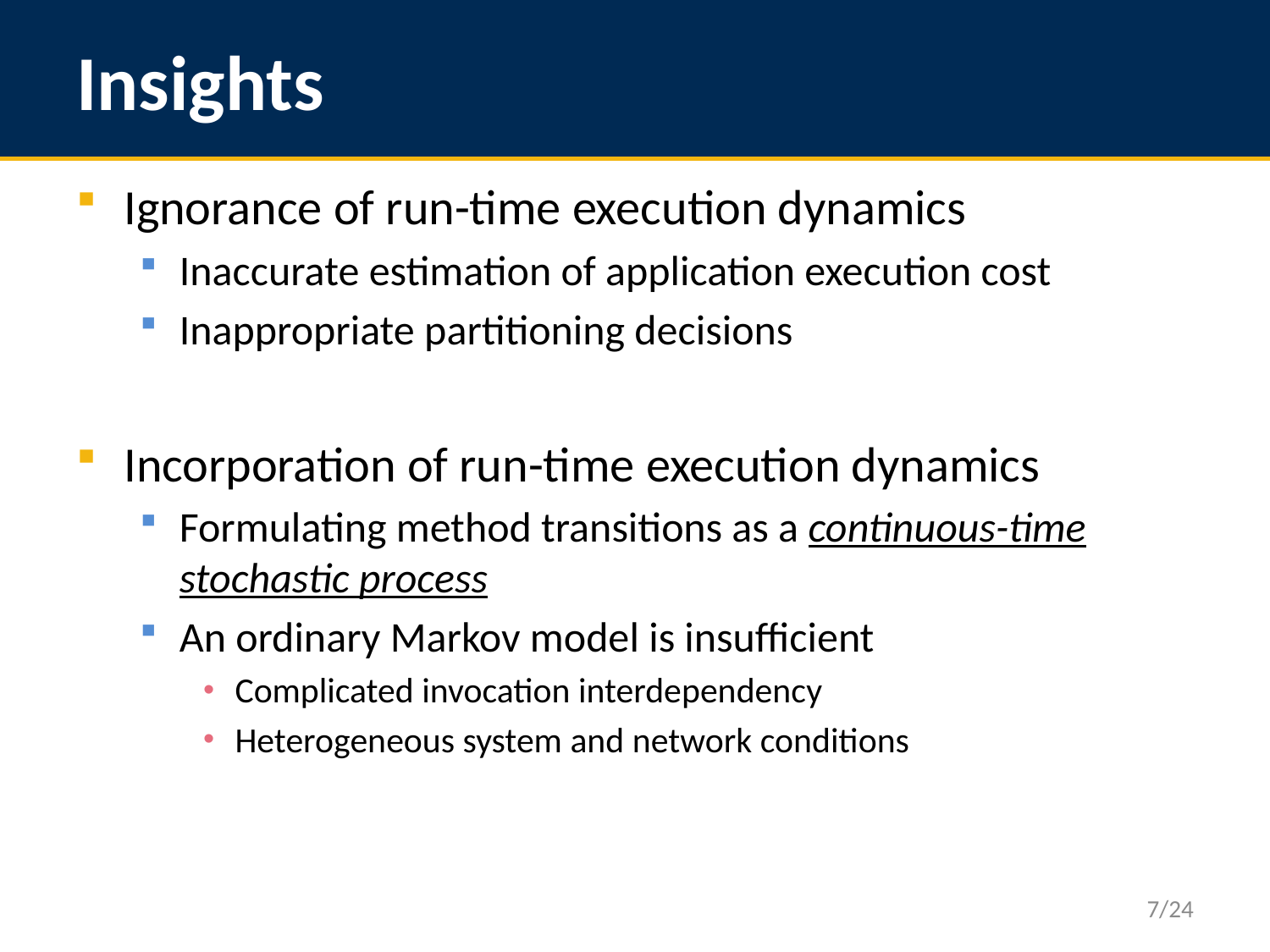

# Insights
Ignorance of run-time execution dynamics
Inaccurate estimation of application execution cost
Inappropriate partitioning decisions

Incorporation of run-time execution dynamics
Formulating method transitions as a continuous-time stochastic process
An ordinary Markov model is insufficient
Complicated invocation interdependency
Heterogeneous system and network conditions
7/24